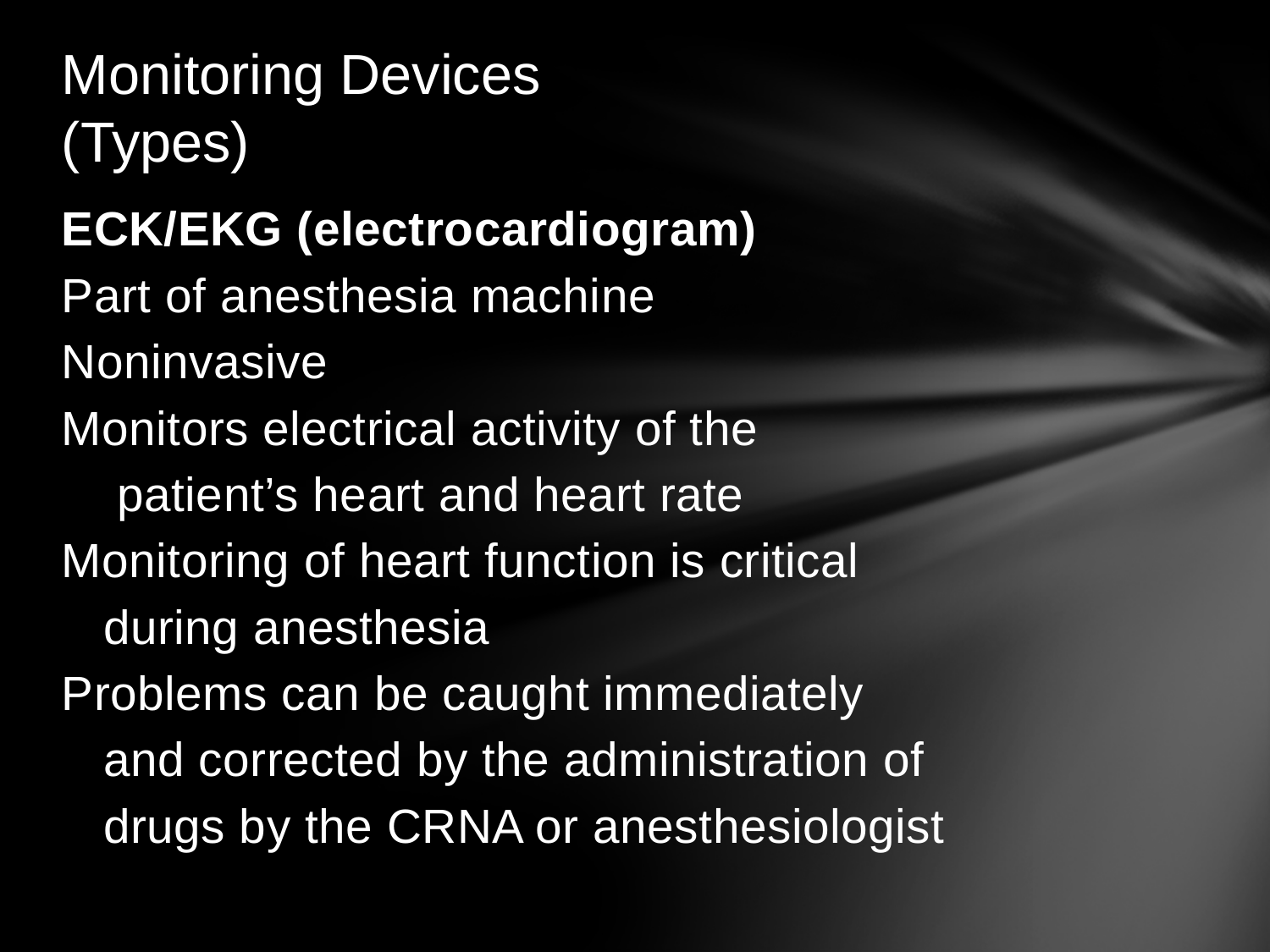

# Monitoring Devices (Types)
ECK/EKG (electrocardiogram)
Part of anesthesia machine
Noninvasive
Monitors electrical activity of the
    patient’s heart and heart rate
Monitoring of heart function is critical
   during anesthesia
Problems can be caught immediately
   and corrected by the administration of
   drugs by the CRNA or anesthesiologist